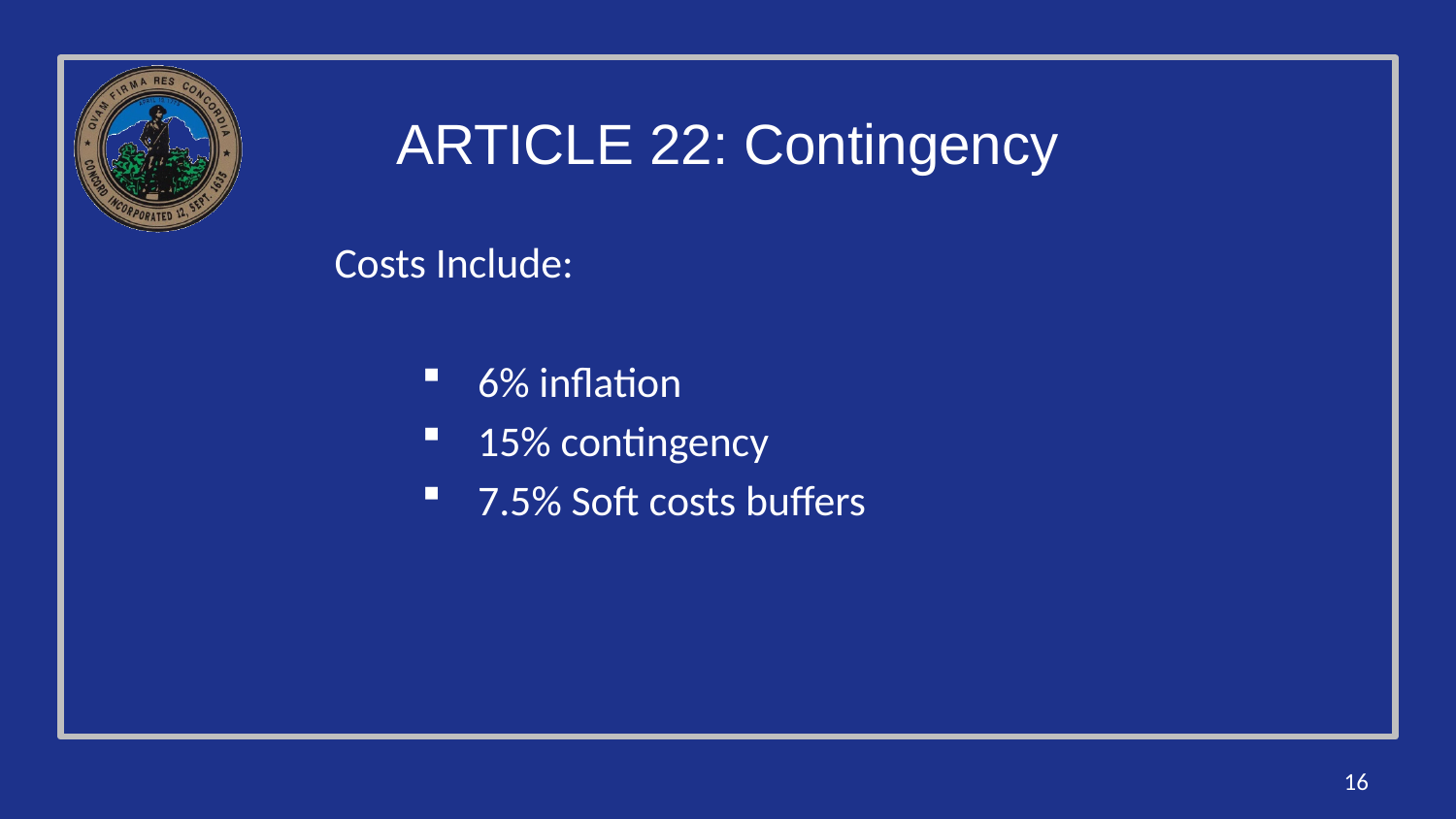

# ARTICLE 22: Contingency

      Costs Include:

  6% inflation
  15% contingency
  7.5% Soft costs buffers

16